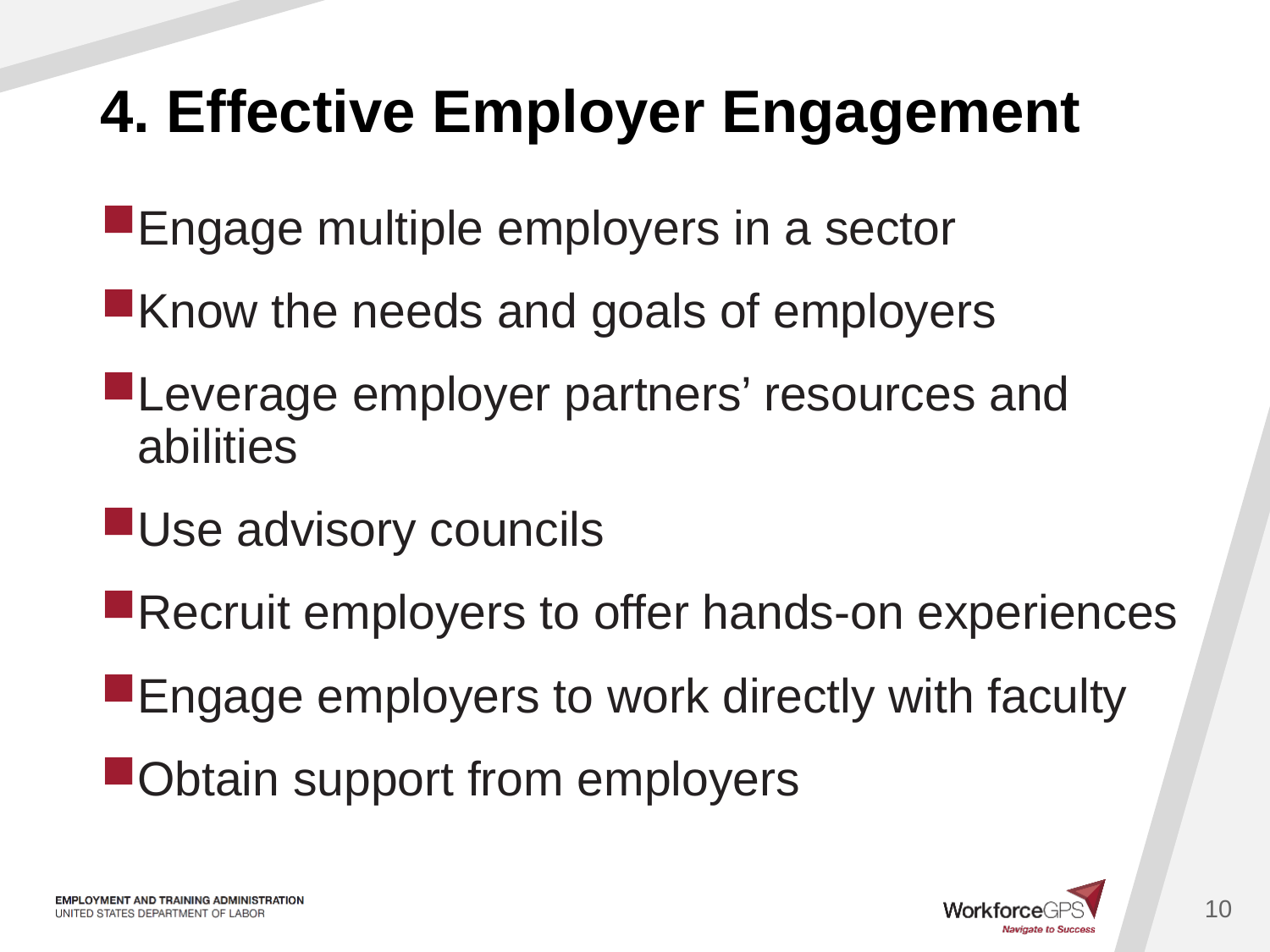

# 4. Effective Employer Engagement
Engage multiple employers in a sector
Know the needs and goals of employers
Leverage employer partners’ resources and abilities
Use advisory councils
Recruit employers to offer hands-on experiences
Engage employers to work directly with faculty
Obtain support from employers
10